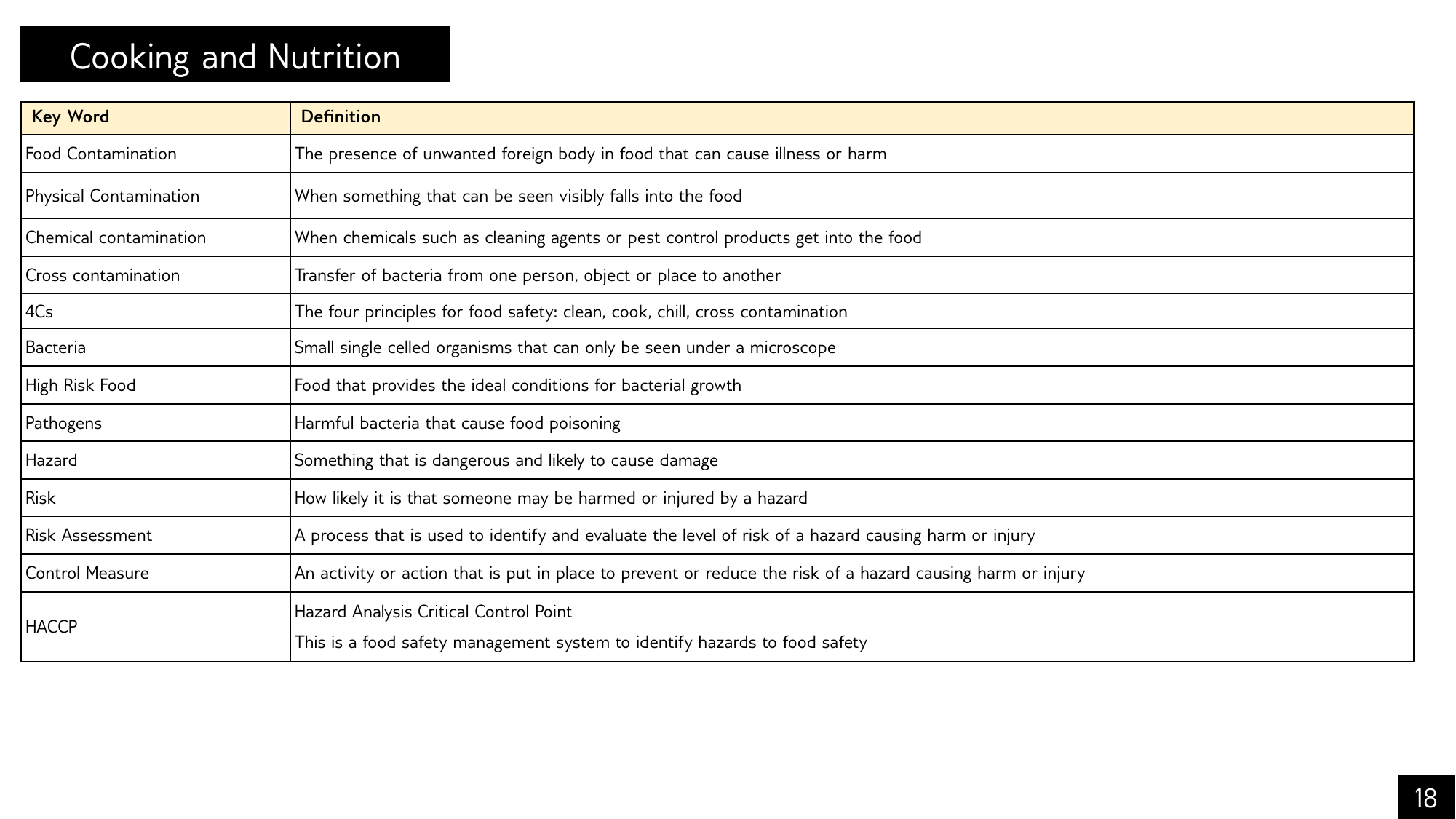

Cooking and Nutrition
| Key Word | Definition |
| --- | --- |
| Food Contamination | The presence of unwanted foreign body in food that can cause illness or harm |
| Physical Contamination | When something that can be seen visibly falls into the food |
| Chemical contamination | When chemicals such as cleaning agents or pest control products get into the food |
| Cross contamination | Transfer of bacteria from one person, object or place to another |
| 4Cs | The four principles for food safety: clean, cook, chill, cross contamination |
| Bacteria | Small single celled organisms that can only be seen under a microscope |
| High Risk Food | Food that provides the ideal conditions for bacterial growth |
| Pathogens | Harmful bacteria that cause food poisoning |
| Hazard | Something that is dangerous and likely to cause damage |
| Risk | How likely it is that someone may be harmed or injured by a hazard |
| Risk Assessment | A process that is used to identify and evaluate the level of risk of a hazard causing harm or injury |
| Control Measure | An activity or action that is put in place to prevent or reduce the risk of a hazard causing harm or injury |
| HACCP | Hazard Analysis Critical Control Point This is a food safety management system to identify hazards to food safety |
18